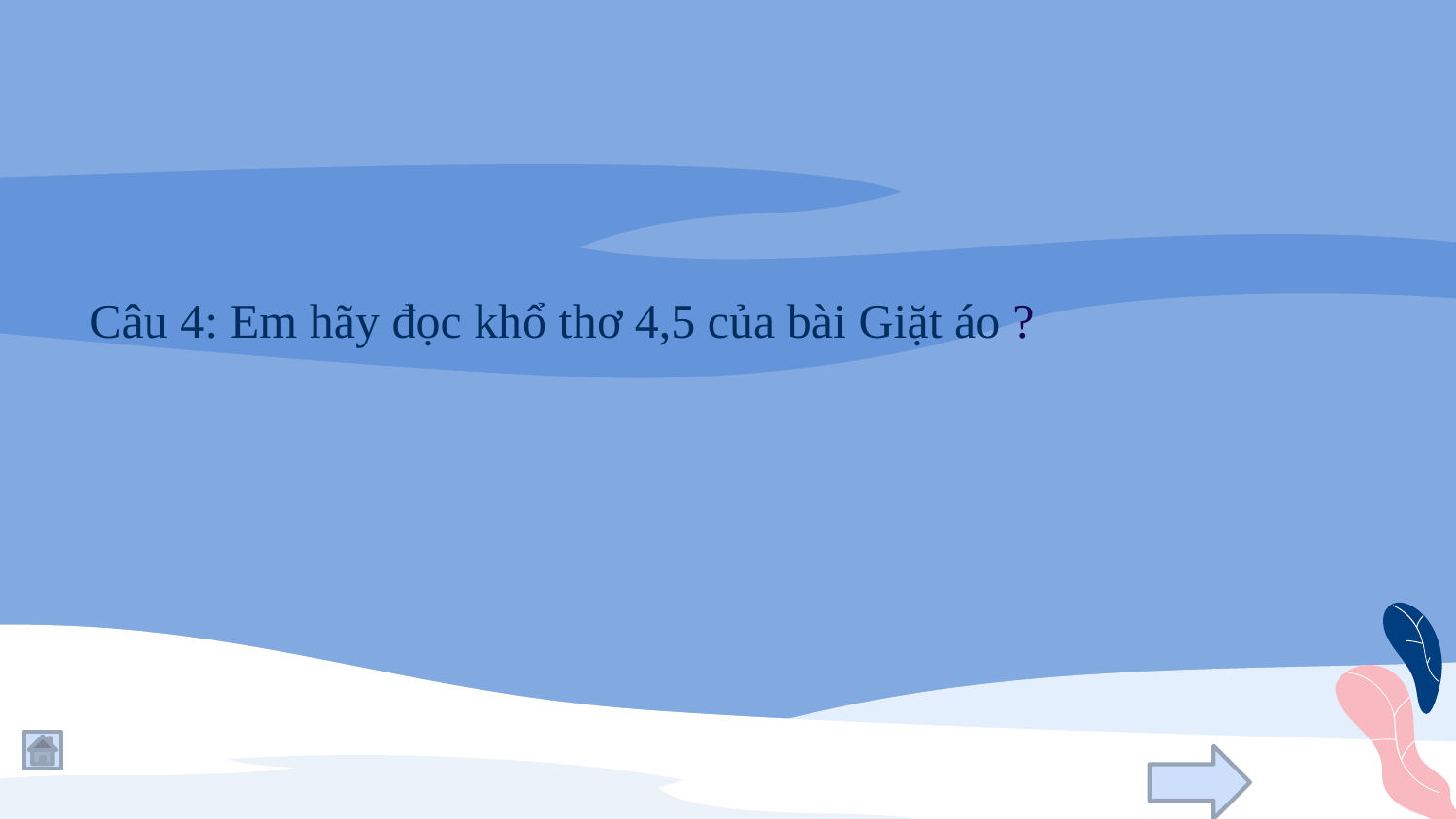

Câu 4: Em hãy đọc khổ thơ 4,5 của bài Giặt áo ?